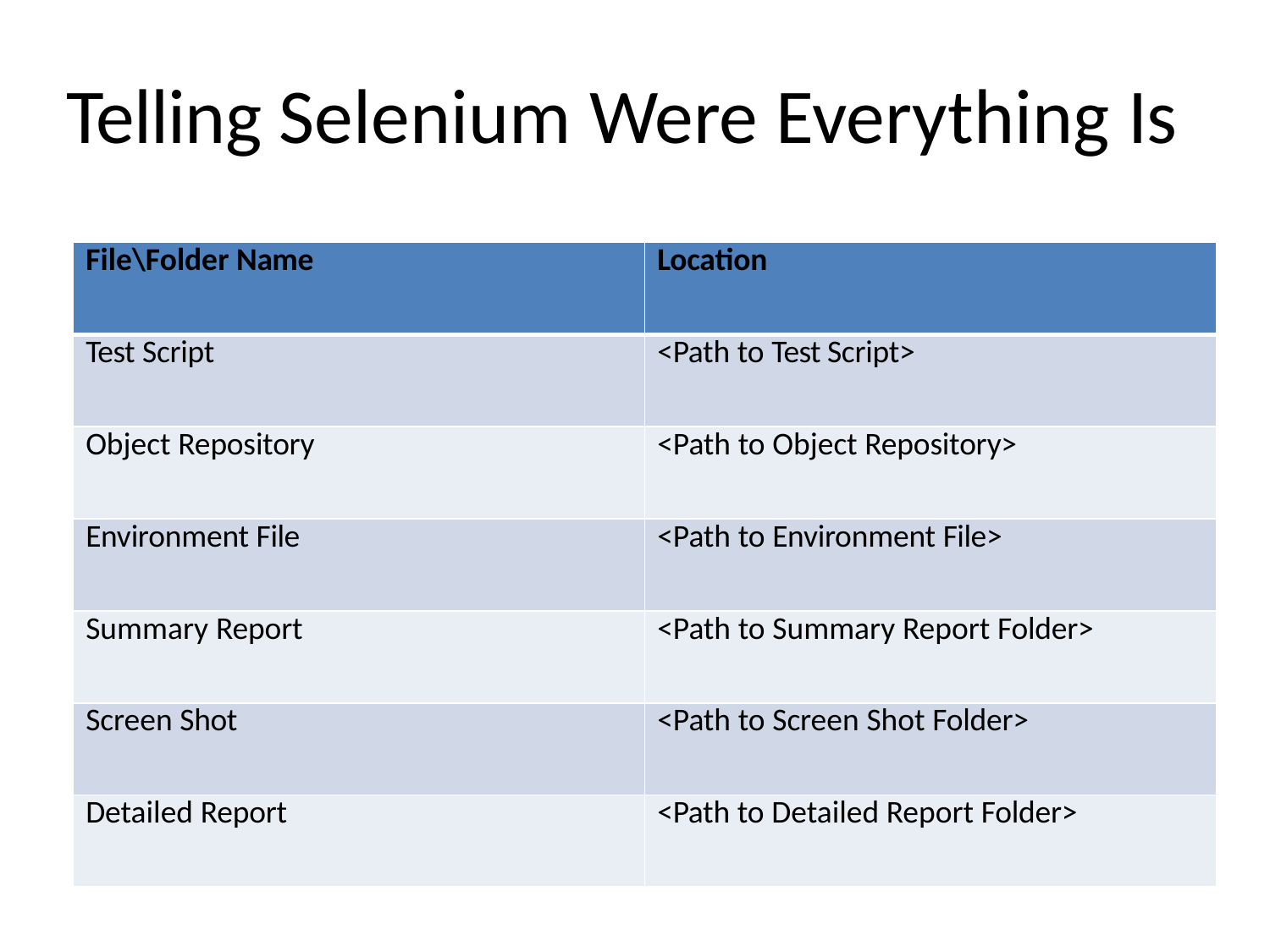

# Telling Selenium Were Everything Is
| File\Folder Name | Location |
| --- | --- |
| Test Script | <Path to Test Script> |
| Object Repository | <Path to Object Repository> |
| Environment File | <Path to Environment File> |
| Summary Report | <Path to Summary Report Folder> |
| Screen Shot | <Path to Screen Shot Folder> |
| Detailed Report | <Path to Detailed Report Folder> |